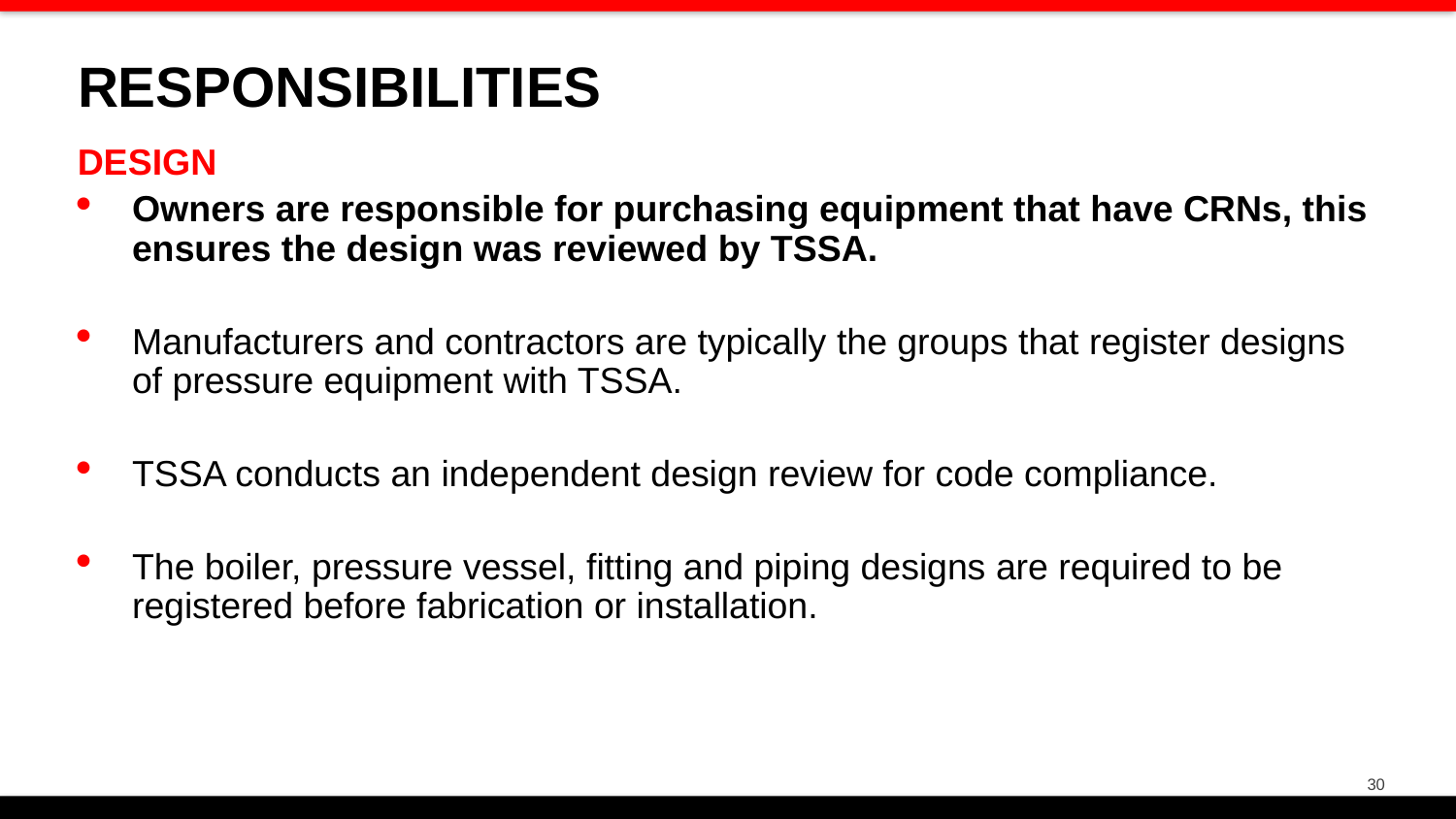

RESPONSIBILITIES

DESIGN
Owners are responsible for purchasing equipment that have CRNs, this ensures the design was reviewed by TSSA.

Manufacturers and contractors are typically the groups that register designs of pressure equipment with TSSA.

TSSA conducts an independent design review for code compliance.

The boiler, pressure vessel, fitting and piping designs are required to be registered before fabrication or installation.